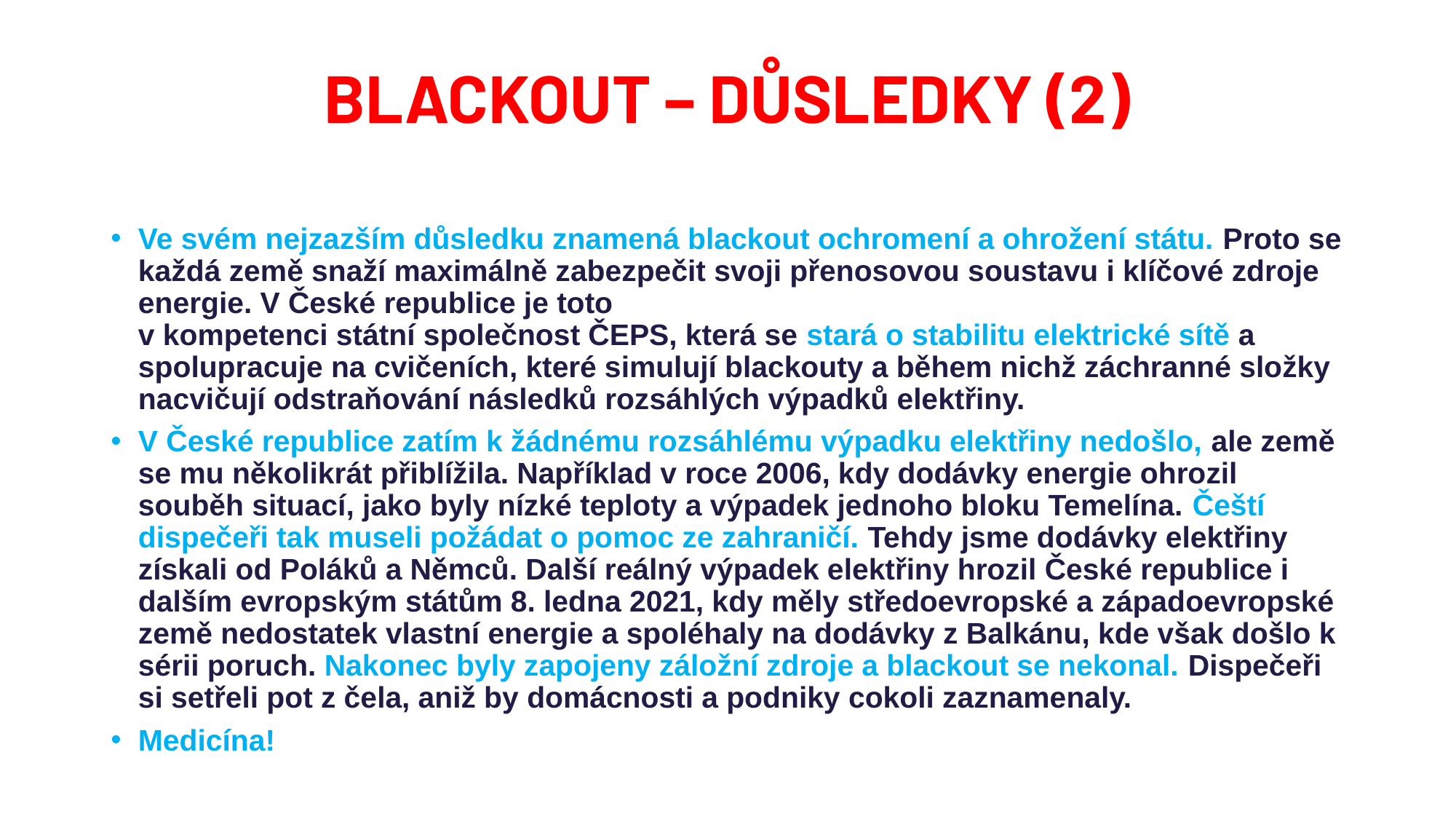

# BLACKOUT – DŮSLEDKY (2)
Ve svém nejzazším důsledku znamená blackout ochromení a ohrožení státu. Proto se každá země snaží maximálně zabezpečit svoji přenosovou soustavu i klíčové zdroje energie. V České republice je toto
v kompetenci státní společnost ČEPS, která se stará o stabilitu elektrické sítě a spolupracuje na cvičeních, které simulují blackouty a během nichž záchranné složky nacvičují odstraňování následků rozsáhlých výpadků elektřiny.
V České republice zatím k žádnému rozsáhlému výpadku elektřiny nedošlo, ale země se mu několikrát přiblížila. Například v roce 2006, kdy dodávky energie ohrozil souběh situací, jako byly nízké teploty a výpadek jednoho bloku Temelína. Čeští dispečeři tak museli požádat o pomoc ze zahraničí. Tehdy jsme dodávky elektřiny získali od Poláků a Němců. Další reálný výpadek elektřiny hrozil České republice i dalším evropským státům 8. ledna 2021, kdy měly středoevropské a západoevropské země nedostatek vlastní energie a spoléhaly na dodávky z Balkánu, kde však došlo k sérii poruch. Nakonec byly zapojeny záložní zdroje a blackout se nekonal. Dispečeři si setřeli pot z čela, aniž by domácnosti a podniky cokoli zaznamenaly.
Medicína!